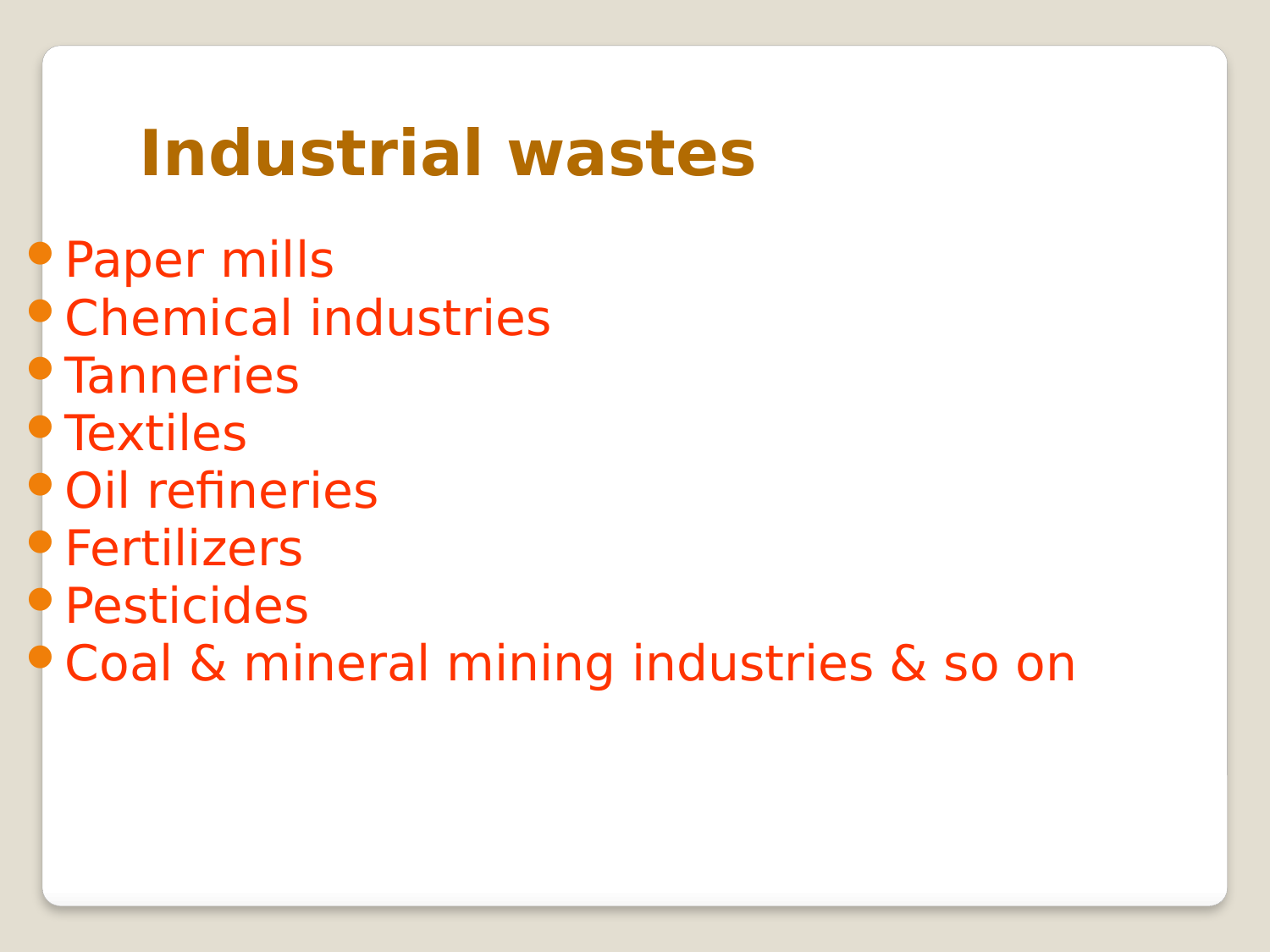

Industrial wastes
Paper mills
Chemical industries
Tanneries
Textiles
Oil refineries
Fertilizers
Pesticides
Coal & mineral mining industries & so on